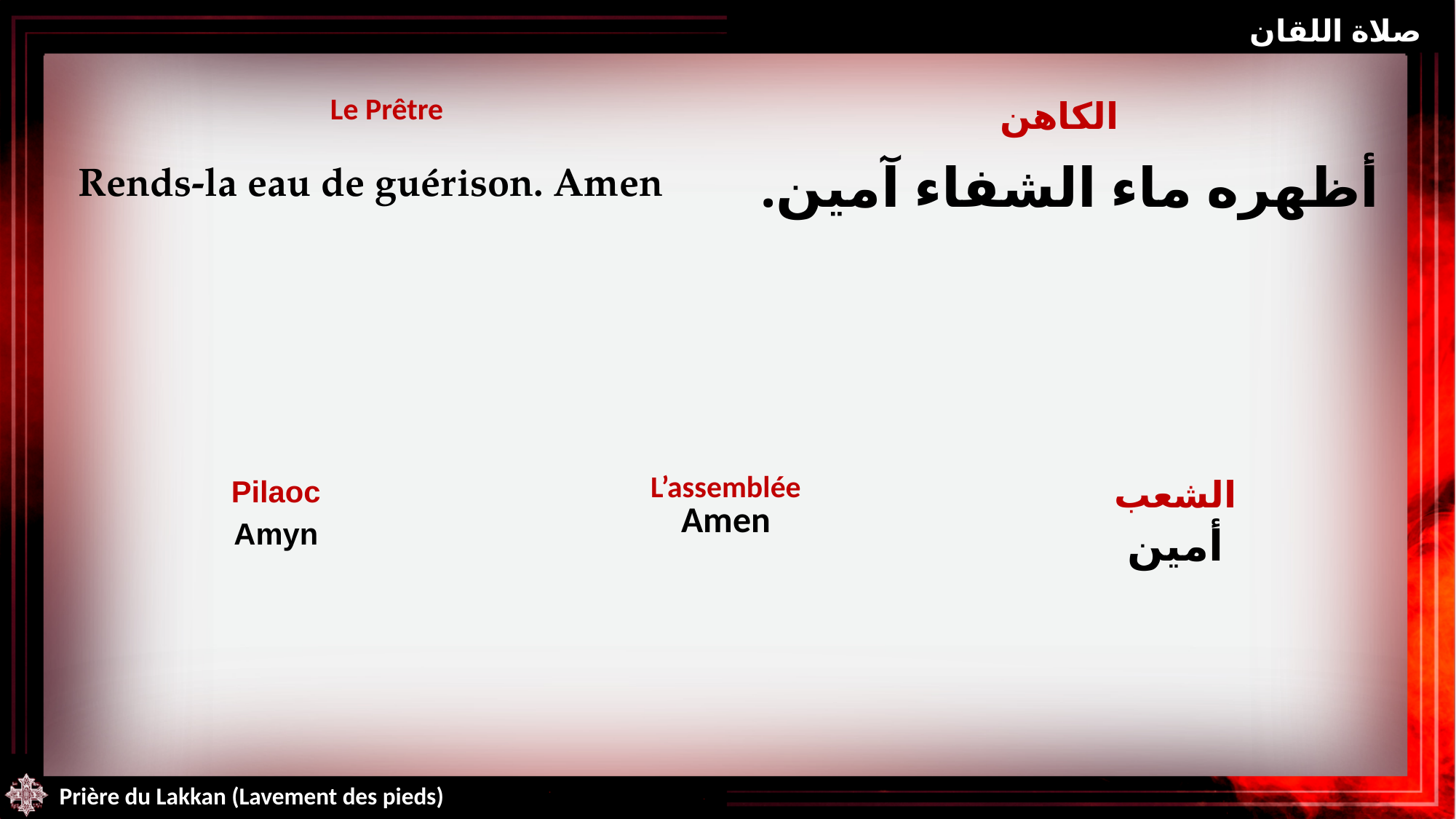

صلاة اللقان

| Le Prêtre | الكاهن |
| --- | --- |
أظهره ماء الشفاء آمين.
Rends-la eau de guérison. Amen

| Pilaoc Amyn | L’assemblée Amen | الشعب أمين |
| --- | --- | --- |

Prière du Lakkan (Lavement des pieds)